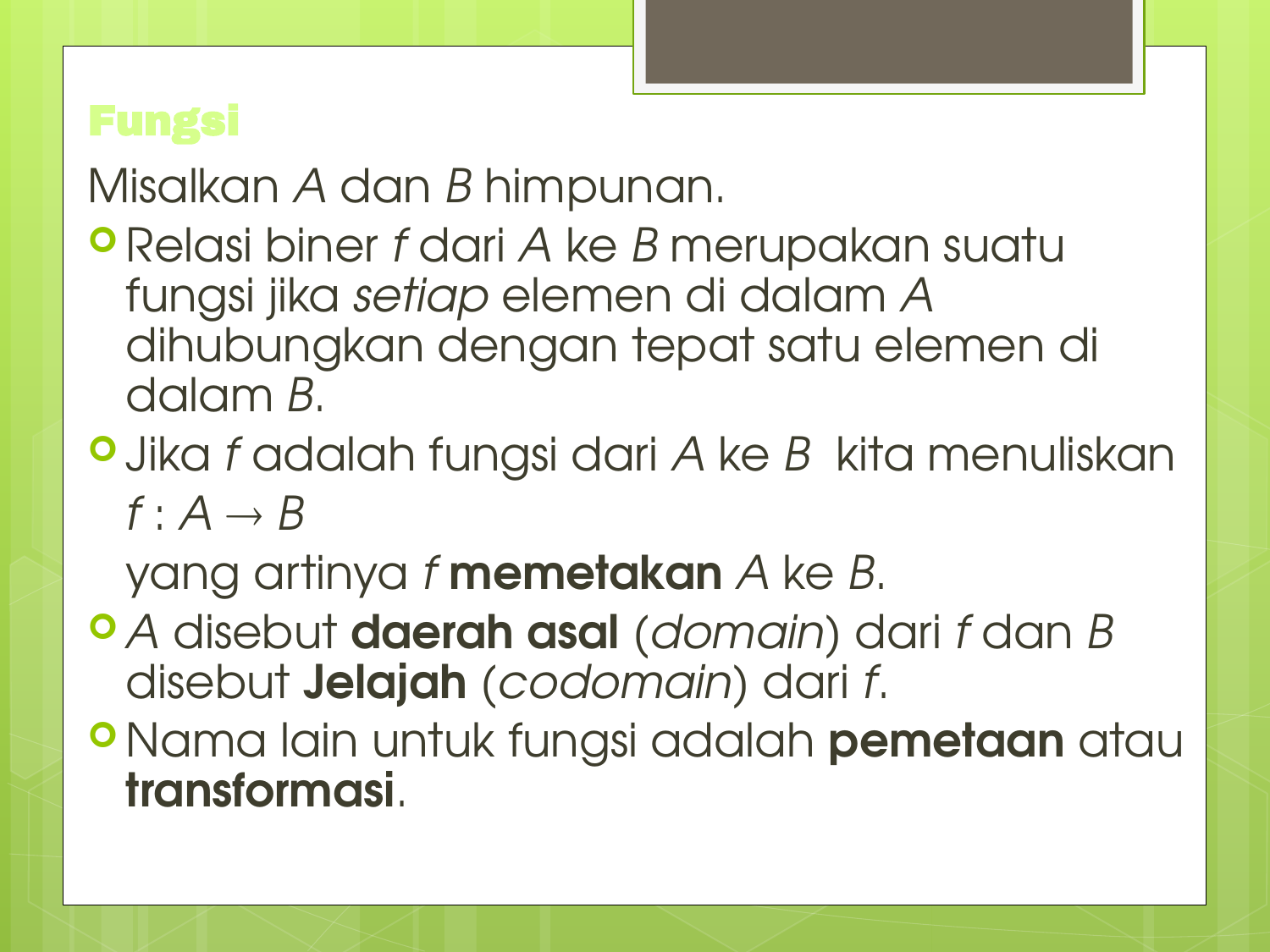

# Fungsi
Misalkan A dan B himpunan.
Relasi biner f dari A ke B merupakan suatu fungsi jika setiap elemen di dalam A dihubungkan dengan tepat satu elemen di dalam B.
Jika f adalah fungsi dari A ke B  kita menuliskan
				f : A → B
	yang artinya f memetakan A ke B.
A disebut daerah asal (domain) dari f dan B disebut Jelajah (codomain) dari f.
Nama lain untuk fungsi adalah pemetaan atau transformasi.